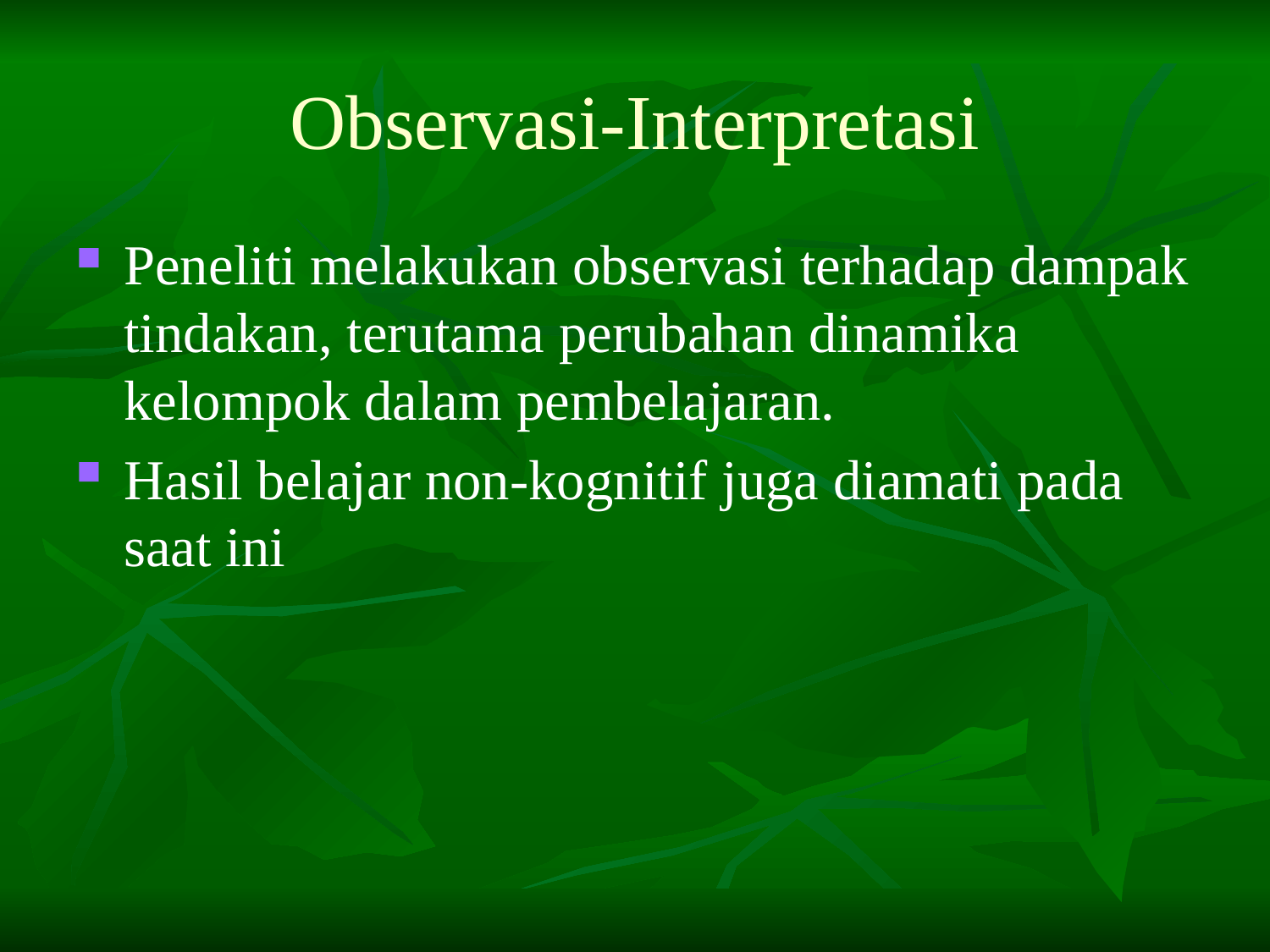

# Observasi-Interpretasi
Peneliti melakukan observasi terhadap dampak tindakan, terutama perubahan dinamika kelompok dalam pembelajaran.
Hasil belajar non-kognitif juga diamati pada saat ini